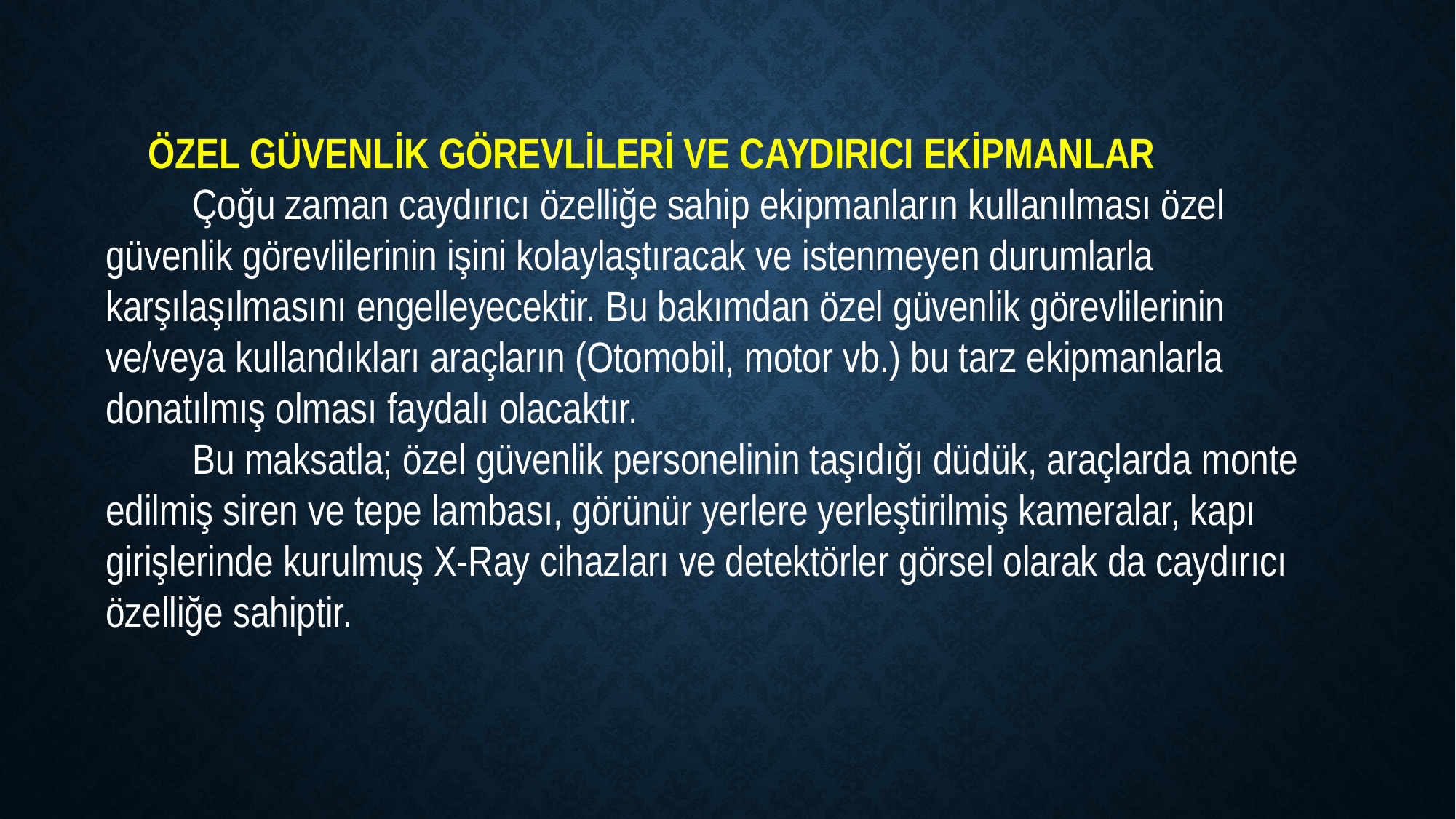

ÖZEL GÜVENLİK GÖREVLİLERİ VE CAYDIRICI EKİPMANLAR
         Çoğu zaman caydırıcı özelliğe sahip ekipmanların kullanılması özel güvenlik görevlilerinin işini kolaylaştıracak ve istenmeyen durumlarla karşılaşılmasını engelleyecektir. Bu bakımdan özel güvenlik görevlilerinin ve/veya kullandıkları araçların (Otomobil, motor vb.) bu tarz ekipmanlarla donatılmış olması faydalı olacaktır.
         Bu maksatla; özel güvenlik personelinin taşıdığı düdük, araçlarda monte edilmiş siren ve tepe lambası, görünür yerlere yerleştirilmiş kameralar, kapı girişlerinde kurulmuş X-Ray cihazları ve detektörler görsel olarak da caydırıcı özelliğe sahiptir.